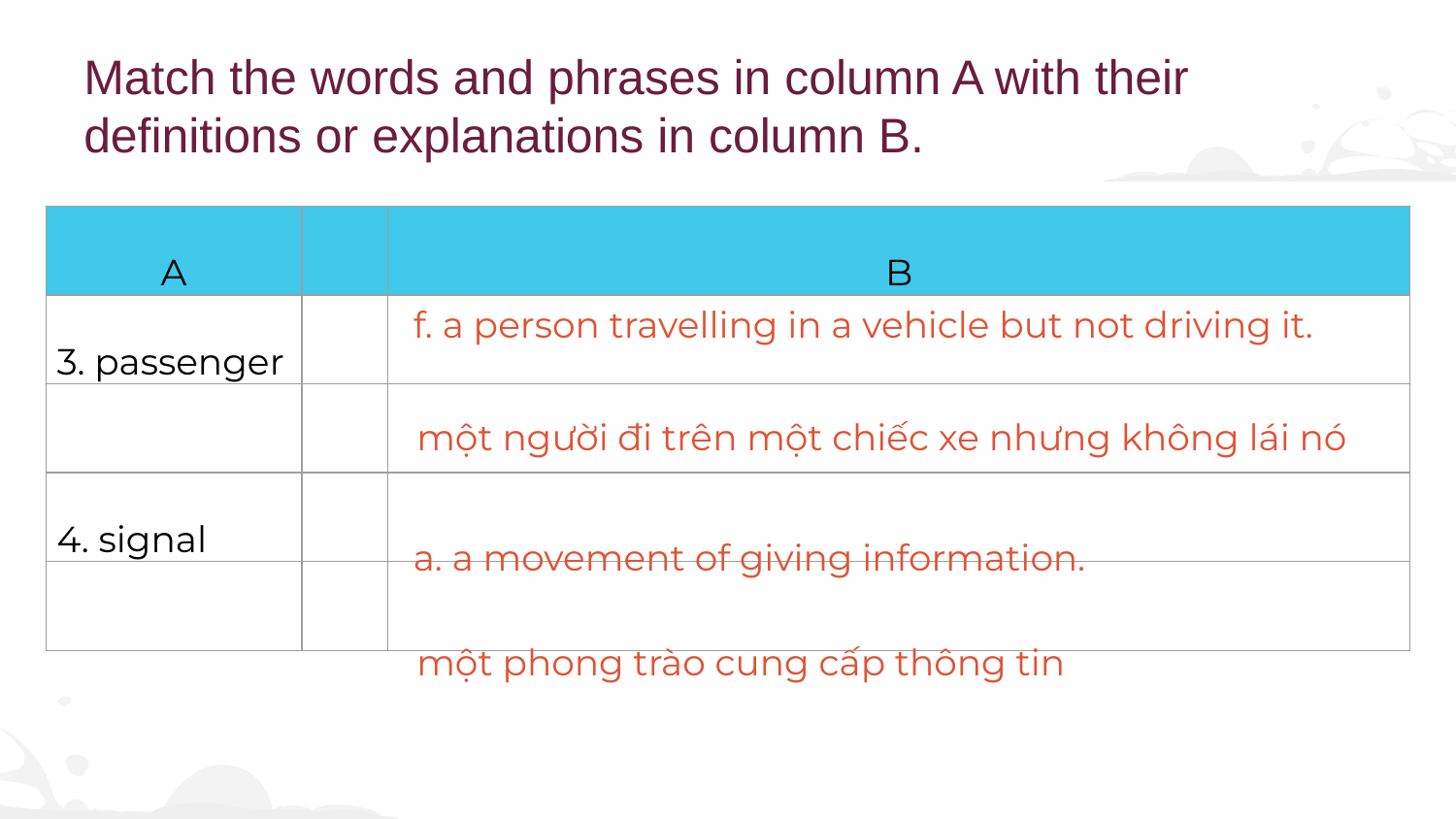

# Match the words and phrases in column A with their definitions or explanations in column B.
| A |  | B |
| --- | --- | --- |
| 3. passenger |  |  |
|  |  |  |
| 4. signal |  |  |
|  |  |  |
| f. a person travelling in a vehicle but not driving it. |
| --- |
một người đi trên một chiếc xe nhưng không lái nó
| a. a movement of giving information. |
| --- |
một phong trào cung cấp thông tin